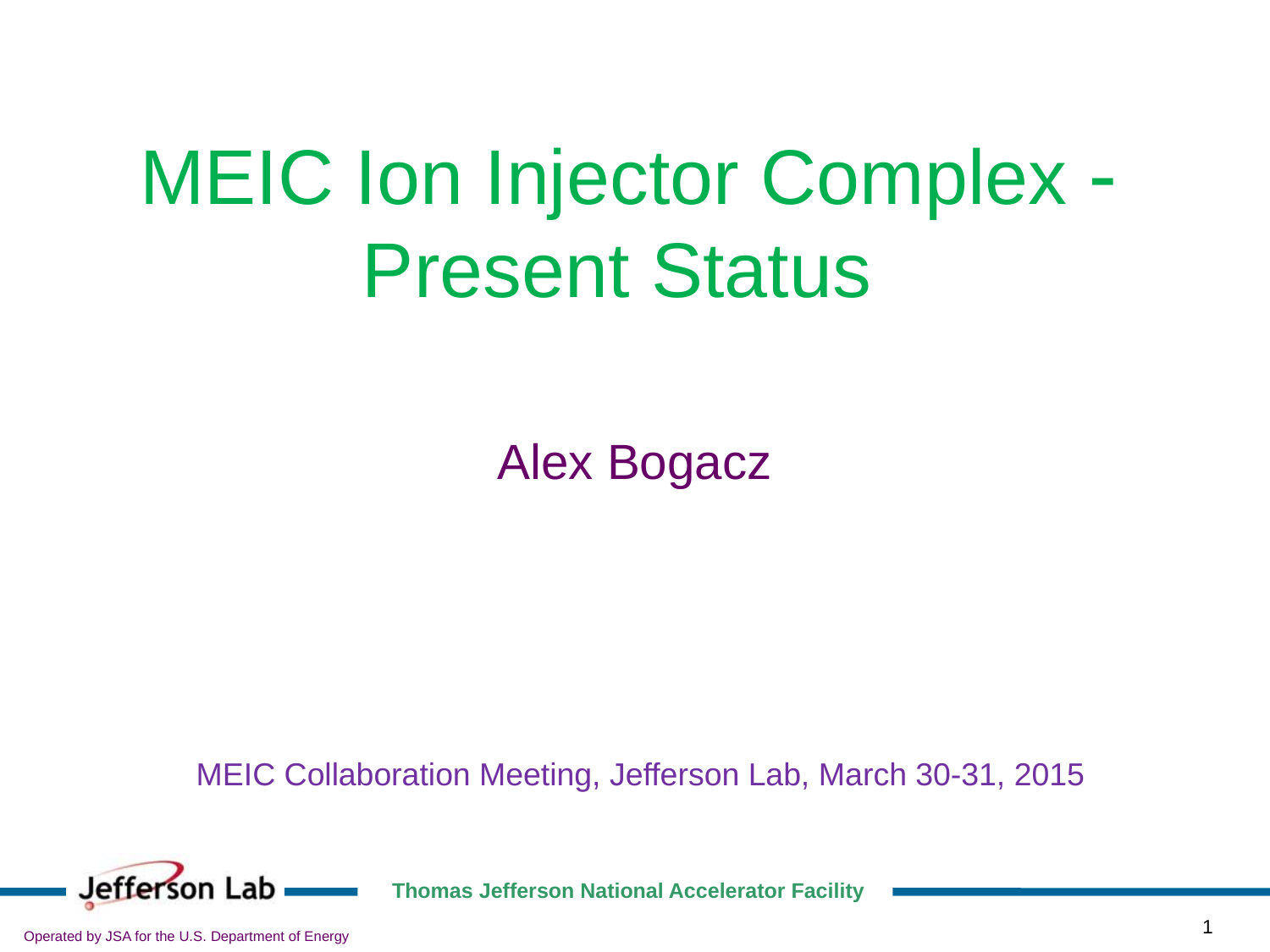

MEIC Ion Injector Complex − Present Status
Alex Bogacz
MEIC Collaboration Meeting, Jefferson Lab, March 30-31, 2015